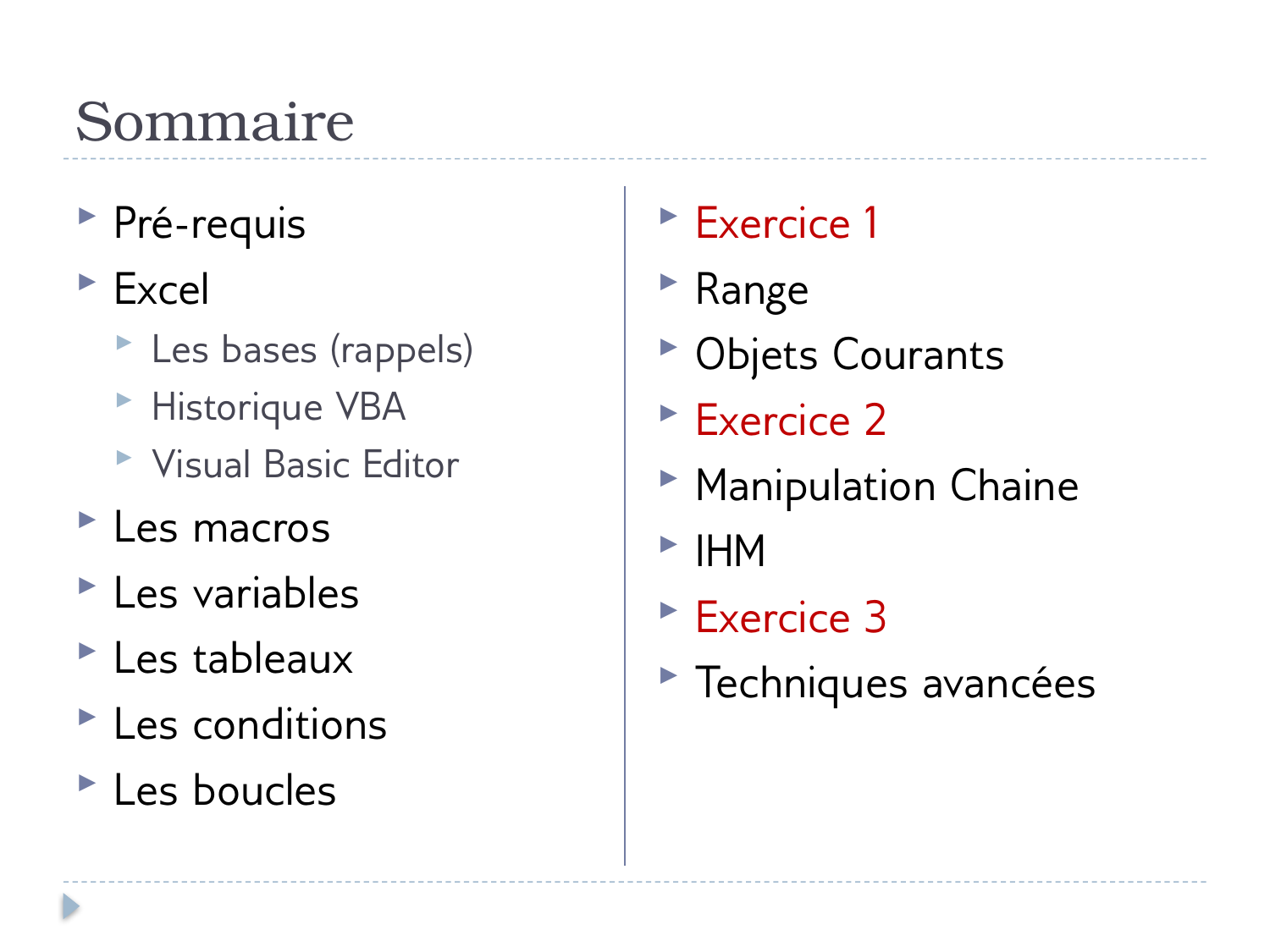

# Sommaire
Pré-requis
Excel
Les bases (rappels)
Historique VBA
Visual Basic Editor
Les macros
Les variables
Les tableaux
Les conditions
Les boucles

Exercice 1
Range
Objets Courants
Exercice 2
Manipulation Chaine
IHM
Exercice 3
Techniques avancées